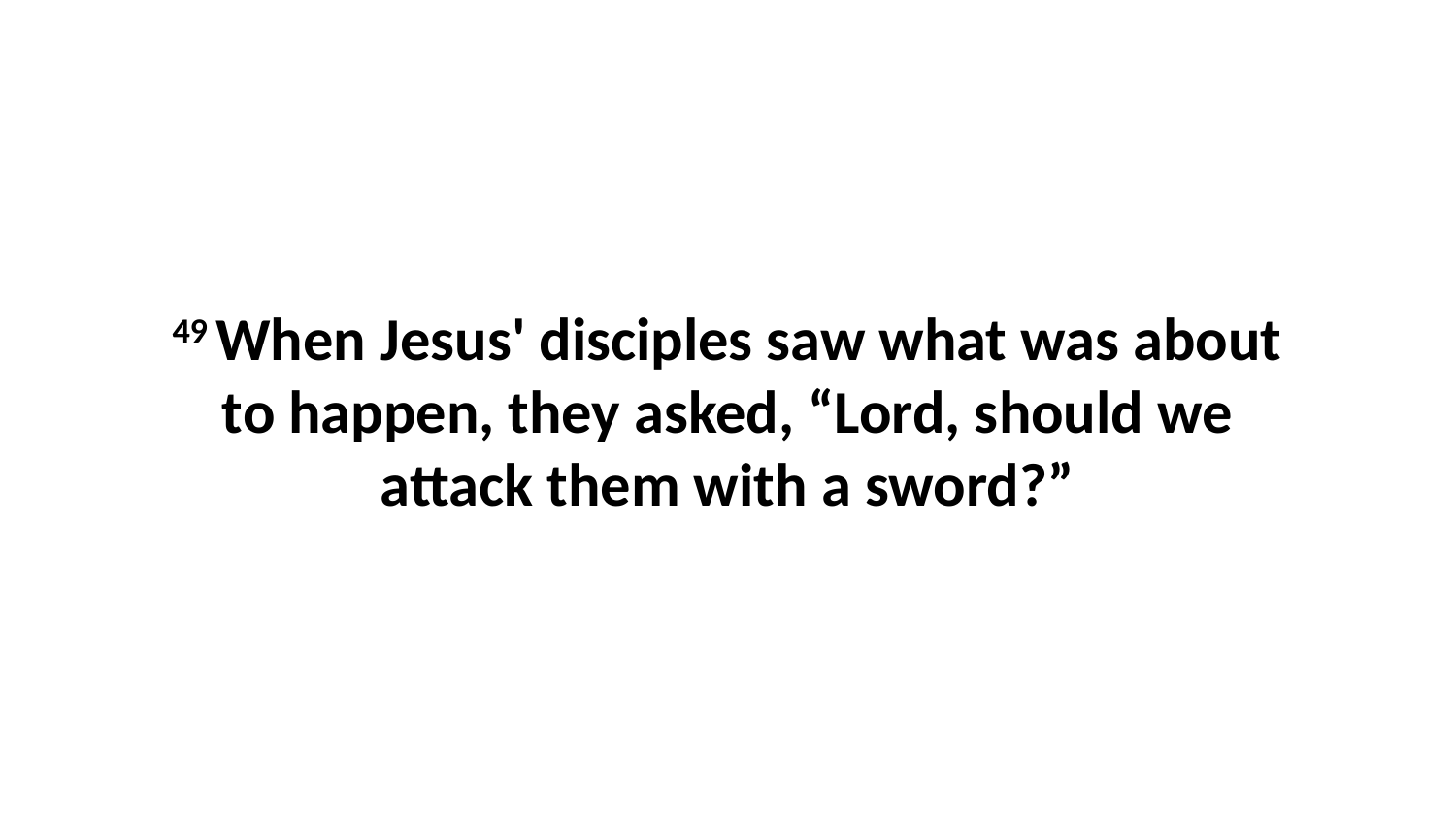

49 When Jesus' disciples saw what was about to happen, they asked, “Lord, should we attack them with a sword?”